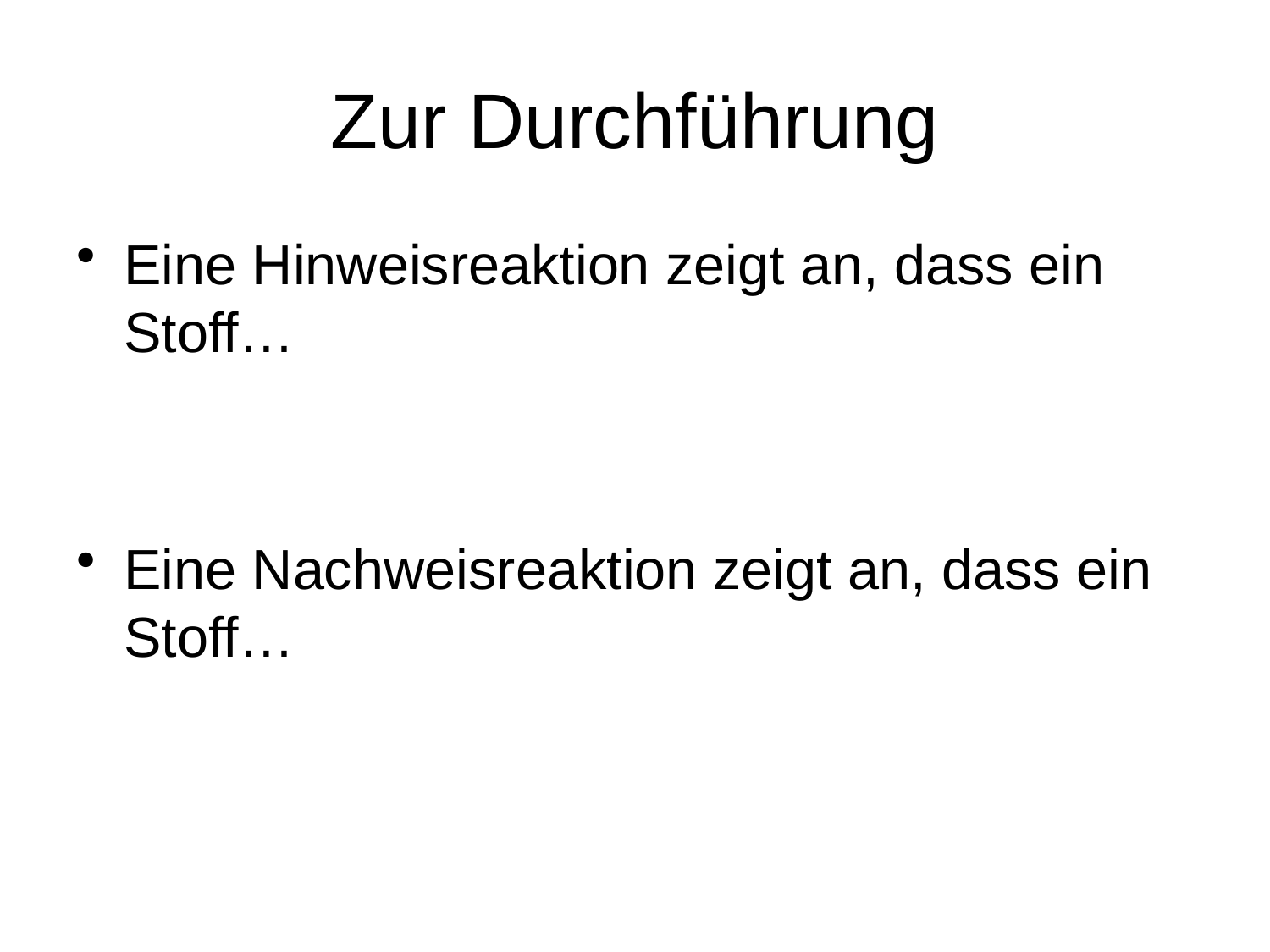

# Zur Durchführung
Eine Hinweisreaktion zeigt an, dass ein Stoff…

Eine Nachweisreaktion zeigt an, dass ein Stoff…